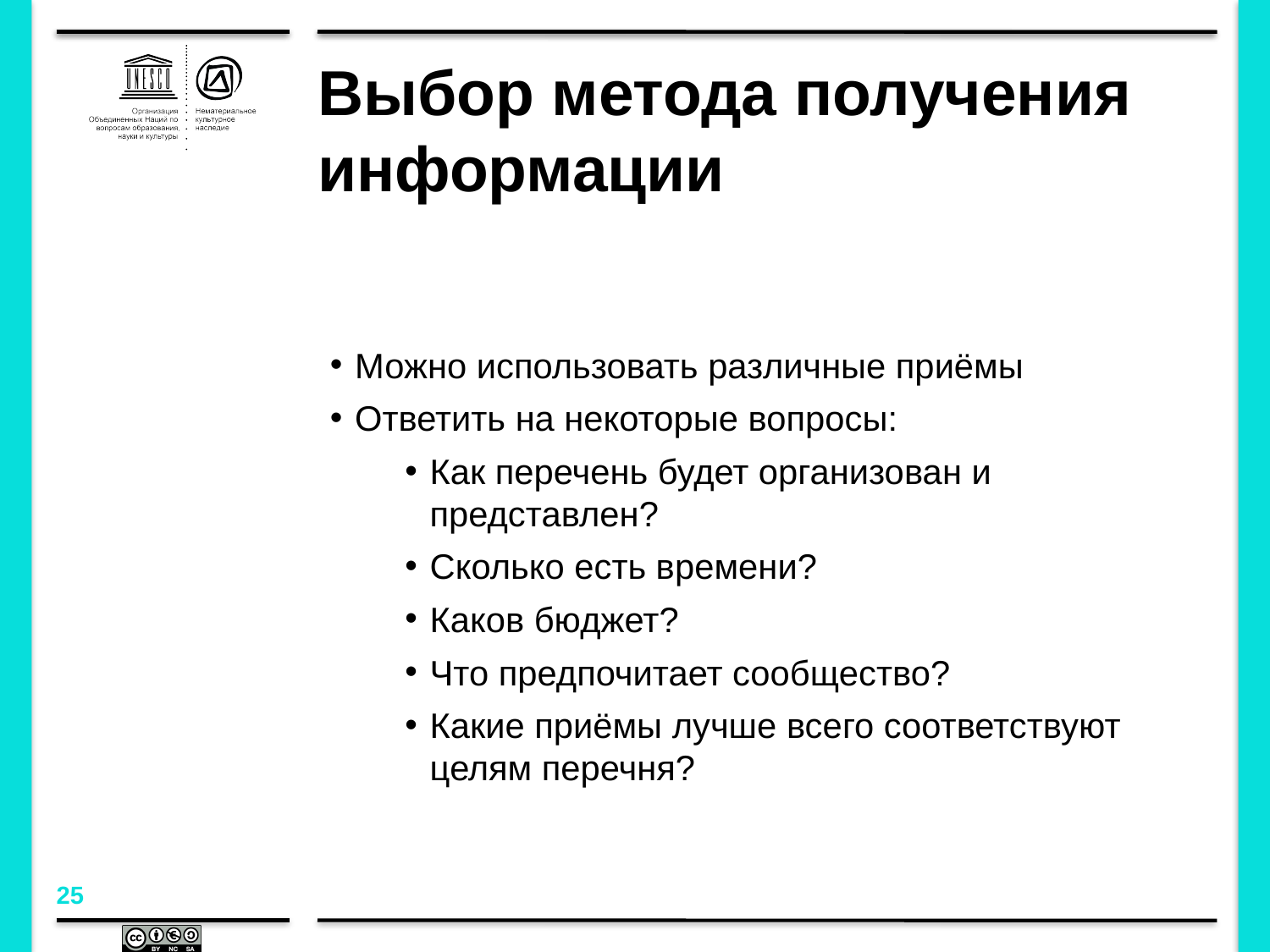

# Выбор метода получения информации
Можно использовать различные приёмы
Ответить на некоторые вопросы:
Как перечень будет организован и представлен?
Сколько есть времени?
Каков бюджет?
Что предпочитает сообщество?
Какие приёмы лучше всего соответствуют целям перечня?